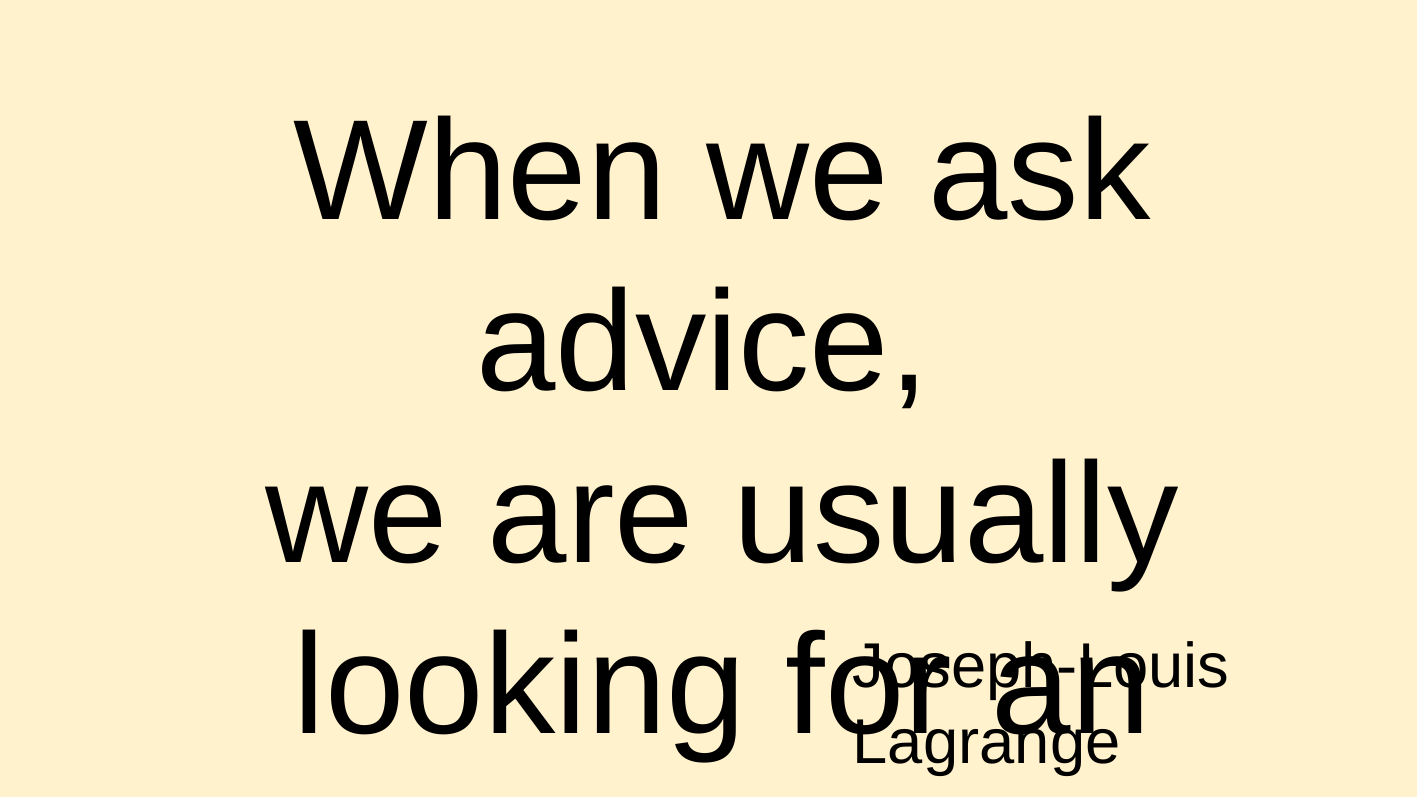

When we ask advice,
we are usually looking for an accomplice.
Joseph-Louis Lagrange